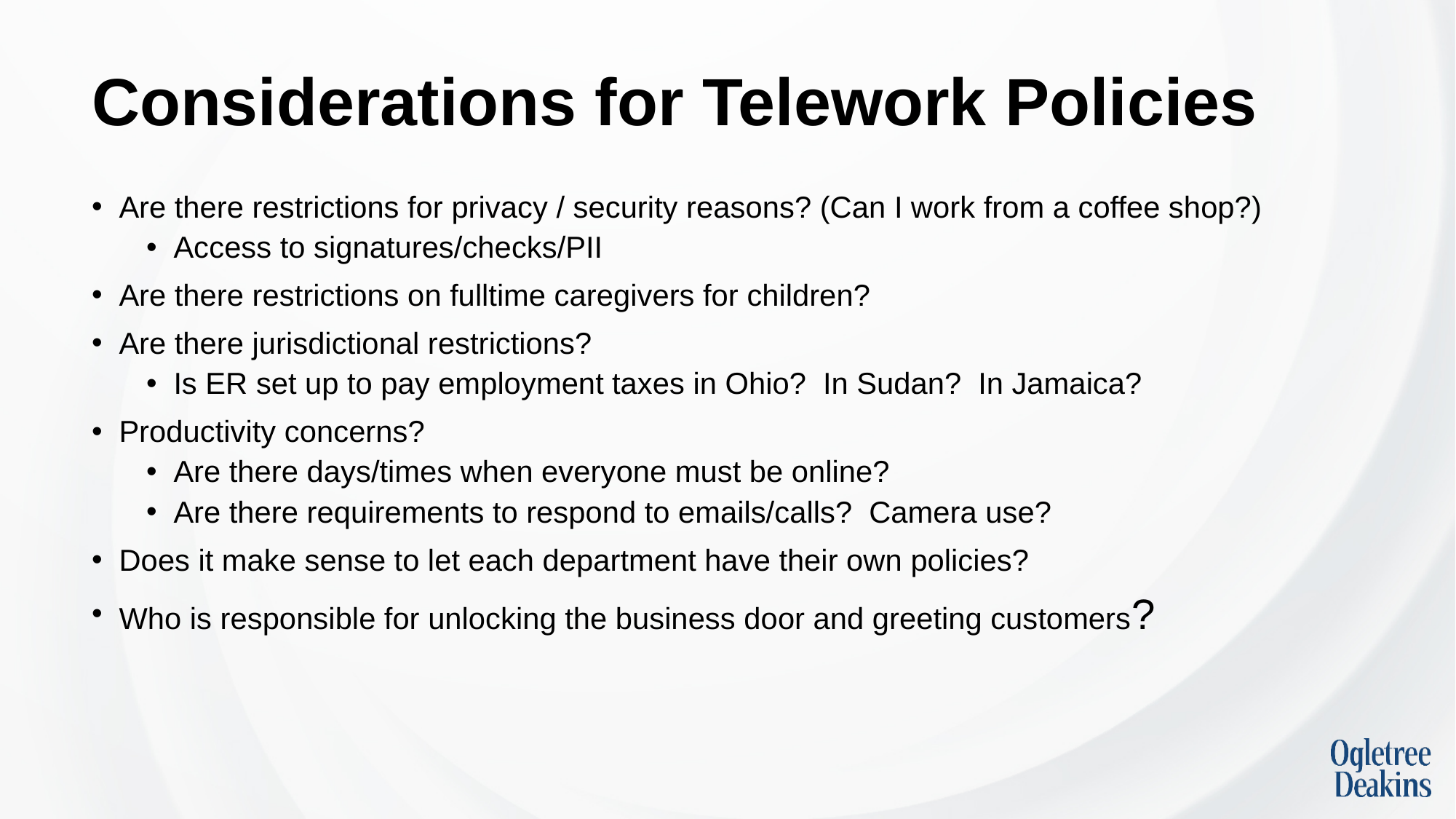

# Considerations for Telework Policies
Are there restrictions for privacy / security reasons? (Can I work from a coffee shop?)
Access to signatures/checks/PII
Are there restrictions on fulltime caregivers for children?
Are there jurisdictional restrictions?
Is ER set up to pay employment taxes in Ohio?  In Sudan?  In Jamaica?
Productivity concerns?
Are there days/times when everyone must be online?
Are there requirements to respond to emails/calls?  Camera use?
Does it make sense to let each department have their own policies?
Who is responsible for unlocking the business door and greeting customers?